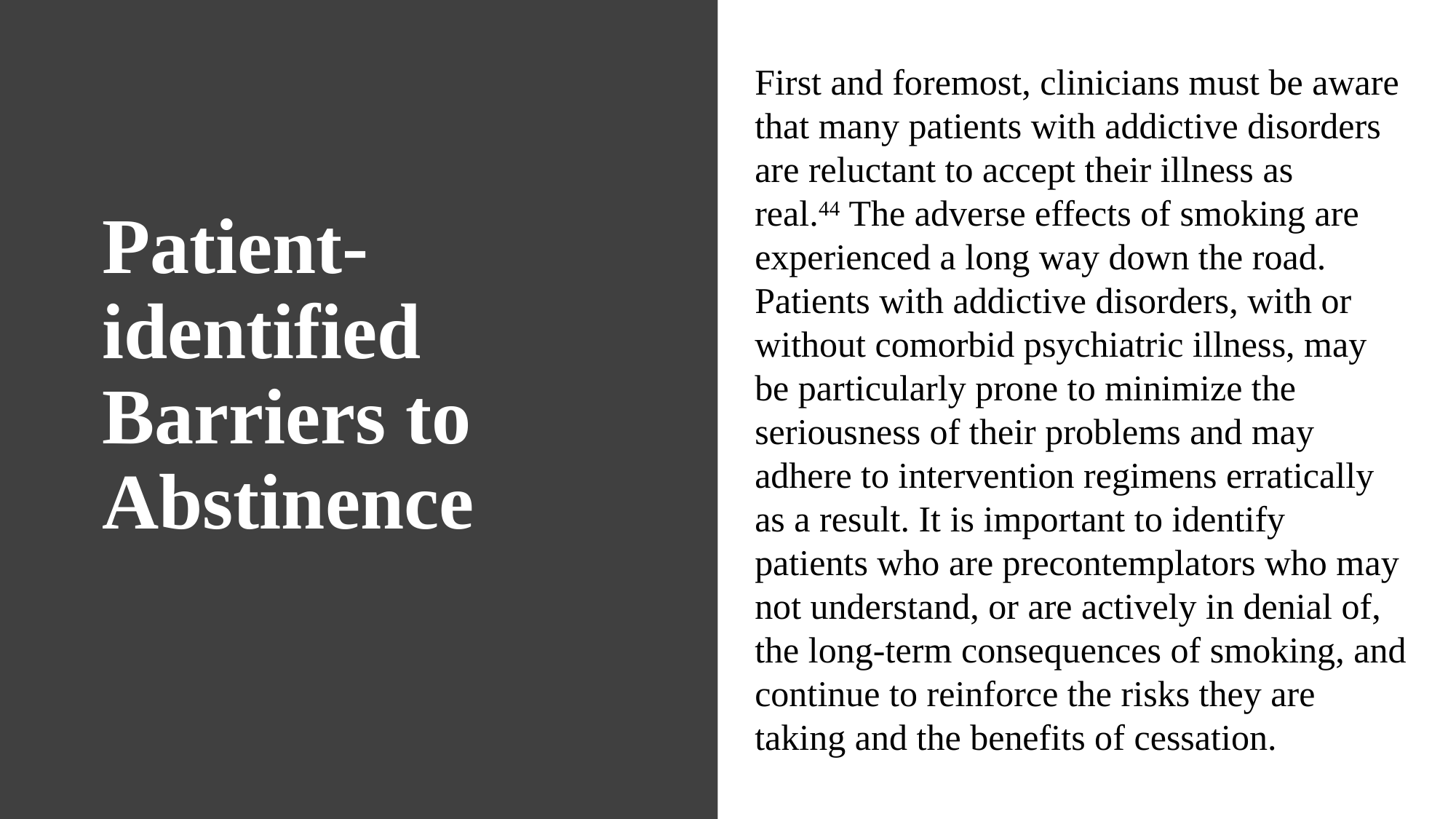

First and foremost, clinicians must be aware that many patients with addictive disorders are reluctant to accept their illness as real.44 The adverse effects of smoking are experienced a long way down the road. Patients with addictive disorders, with or without comorbid psychiatric illness, may be particularly prone to minimize the seriousness of their problems and may adhere to intervention regimens erratically as a result. It is important to identify patients who are precontemplators who may not understand, or are actively in denial of, the long-term consequences of smoking, and continue to reinforce the risks they are taking and the benefits of cessation.

# Patient-identified Barriers to Abstinence